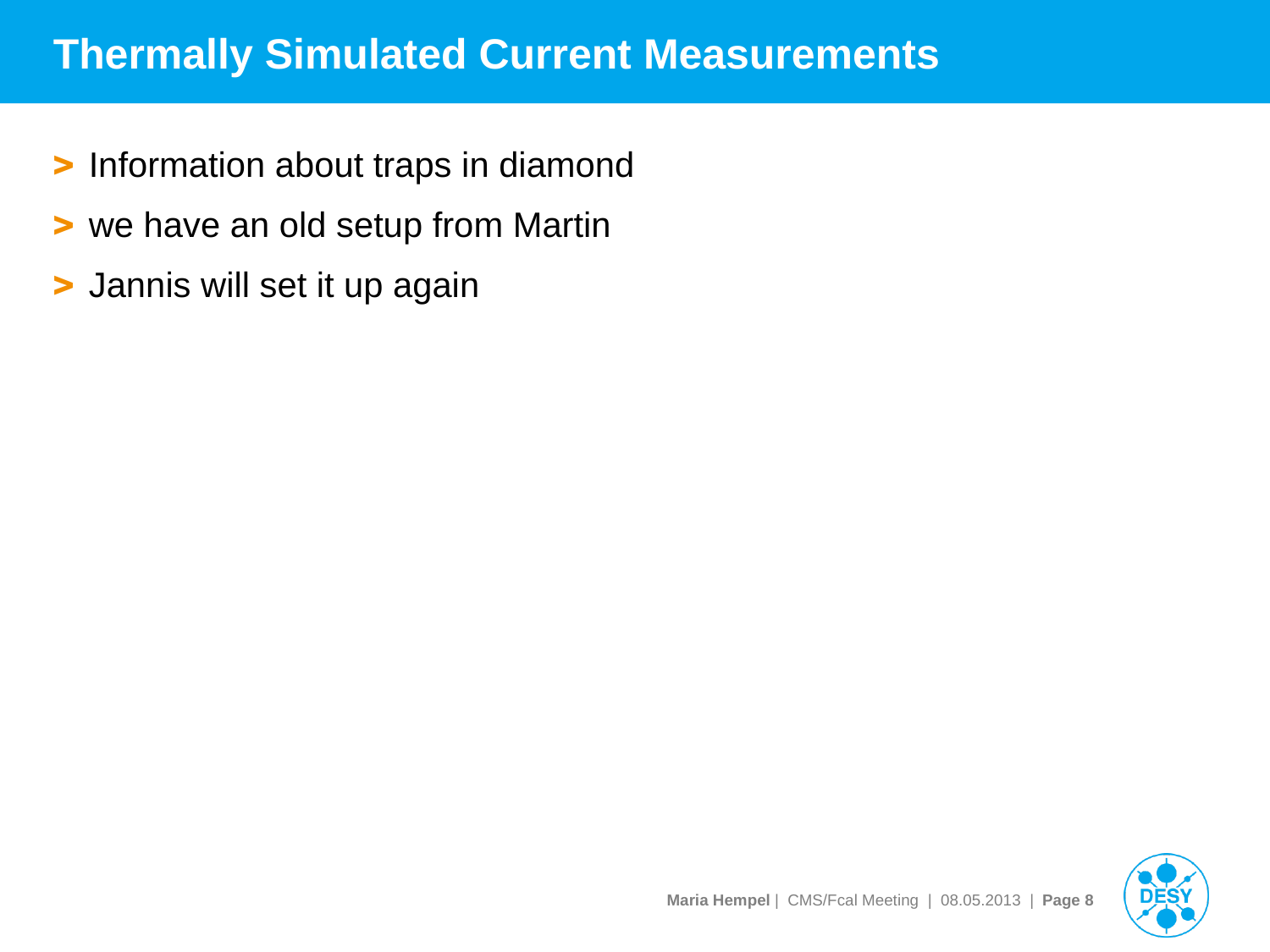

# Thermally Simulated Current Measurements
Information about traps in diamond
we have an old setup from Martin
Jannis will set it up again